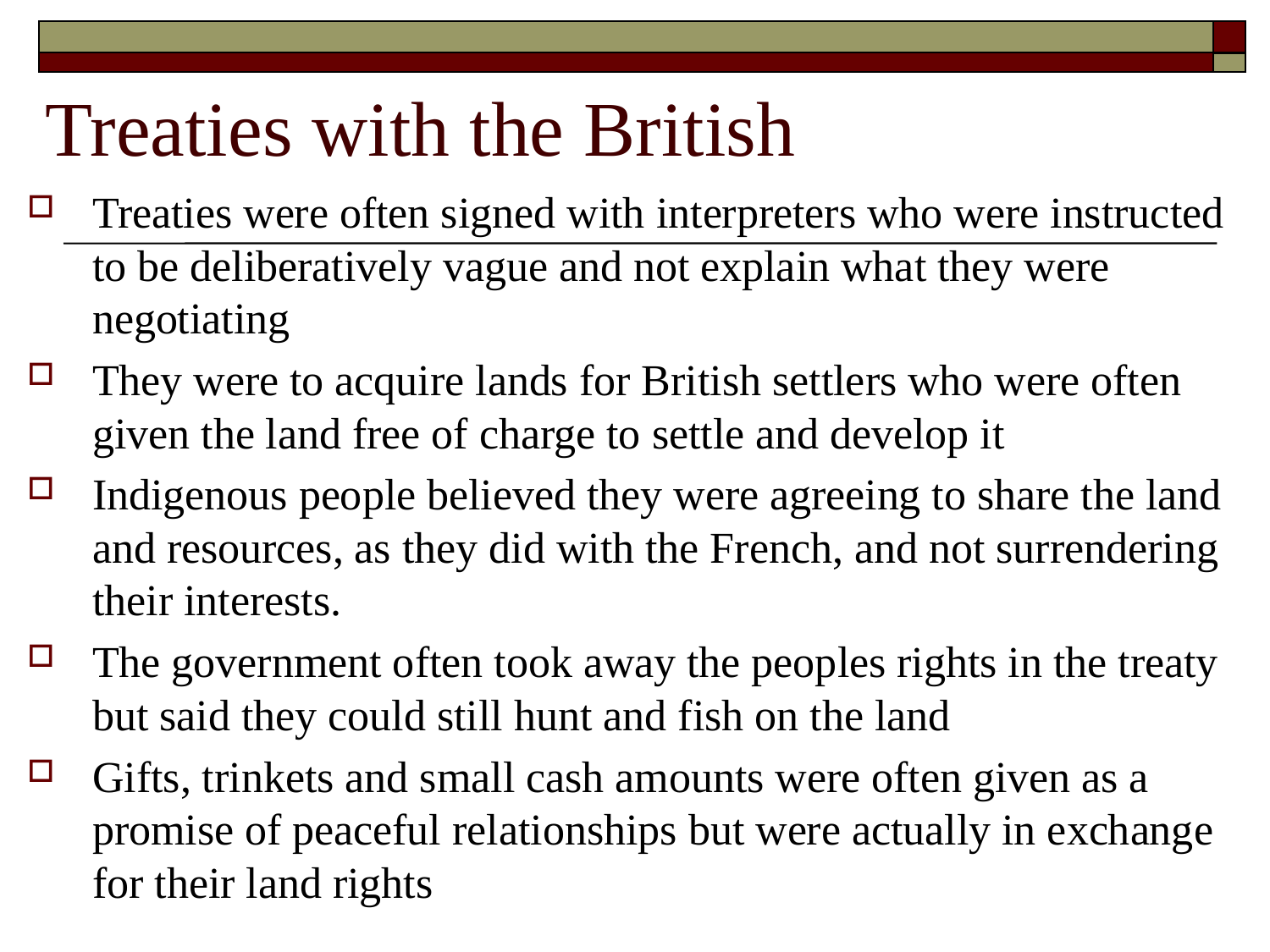

# Treaties with the British
Treaties were often signed with interpreters who were instructed to be deliberatively vague and not explain what they were negotiating
They were to acquire lands for British settlers who were often given the land free of charge to settle and develop it
Indigenous people believed they were agreeing to share the land and resources, as they did with the French, and not surrendering their interests.
The government often took away the peoples rights in the treaty but said they could still hunt and fish on the land
Gifts, trinkets and small cash amounts were often given as a promise of peaceful relationships but were actually in exchange for their land rights